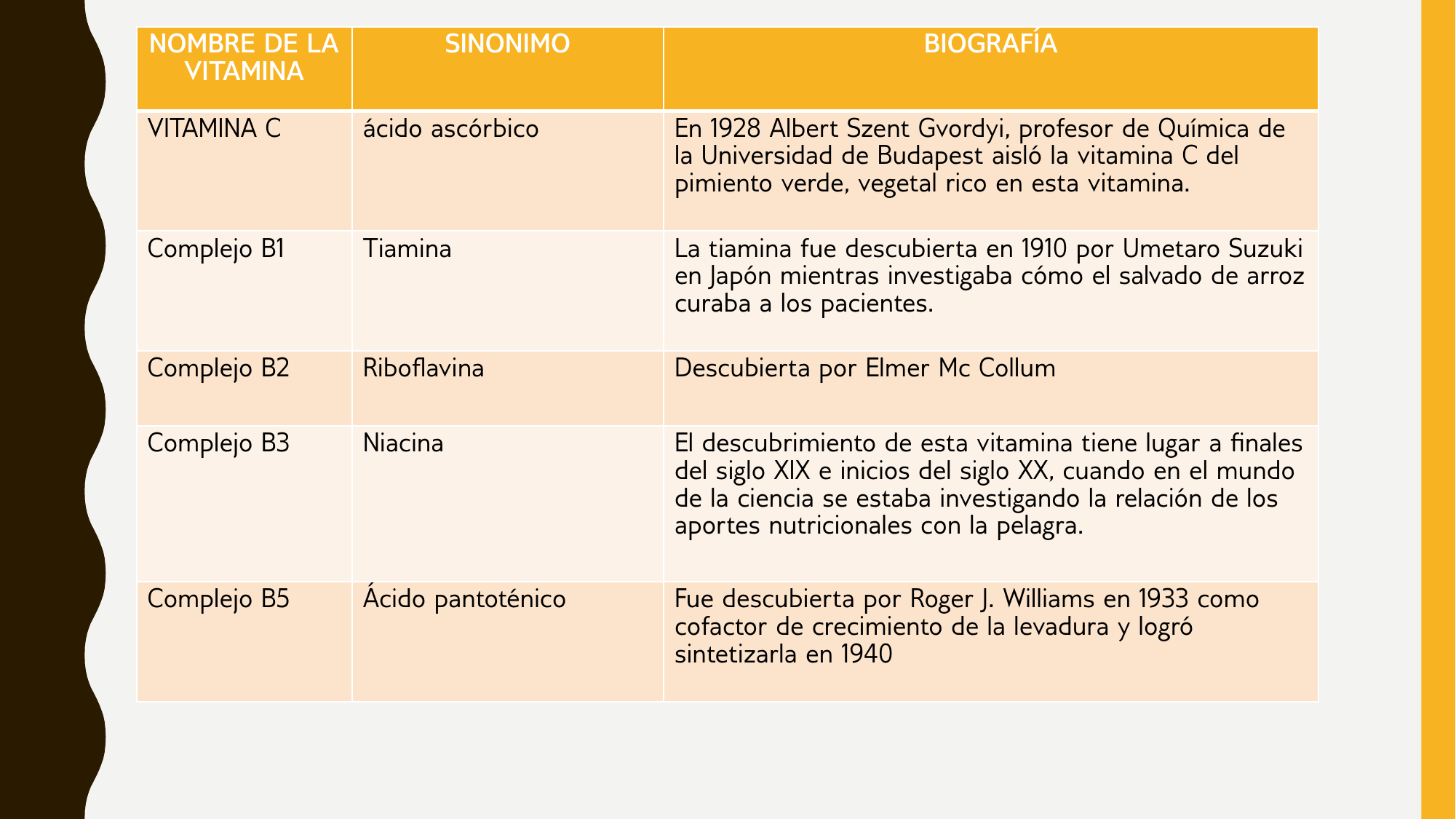

| NOMBRE DE LA VITAMINA | SINONIMO | BIOGRAFÍA |
| --- | --- | --- |
| VITAMINA C | ácido ascórbico | En 1928 Albert Szent Gvordyi, profesor de Química de la Universidad de Budapest aisló la vitamina C del pimiento verde, vegetal rico en esta vitamina. |
| Complejo B1 | Tiamina | La tiamina fue descubierta en 1910 por Umetaro Suzuki en Japón mientras investigaba cómo el salvado de arroz curaba a los pacientes. |
| Complejo B2 | Riboflavina | Descubierta por Elmer Mc Collum |
| Complejo B3 | Niacina | El descubrimiento de esta vitamina tiene lugar a finales del siglo XIX e inicios del siglo XX, cuando en el mundo de la ciencia se estaba investigando la relación de los aportes nutricionales con la pelagra. |
| Complejo B5 | Ácido pantoténico | Fue descubierta por Roger J. Williams en 1933 como cofactor de crecimiento de la levadura y logró sintetizarla en 1940 |